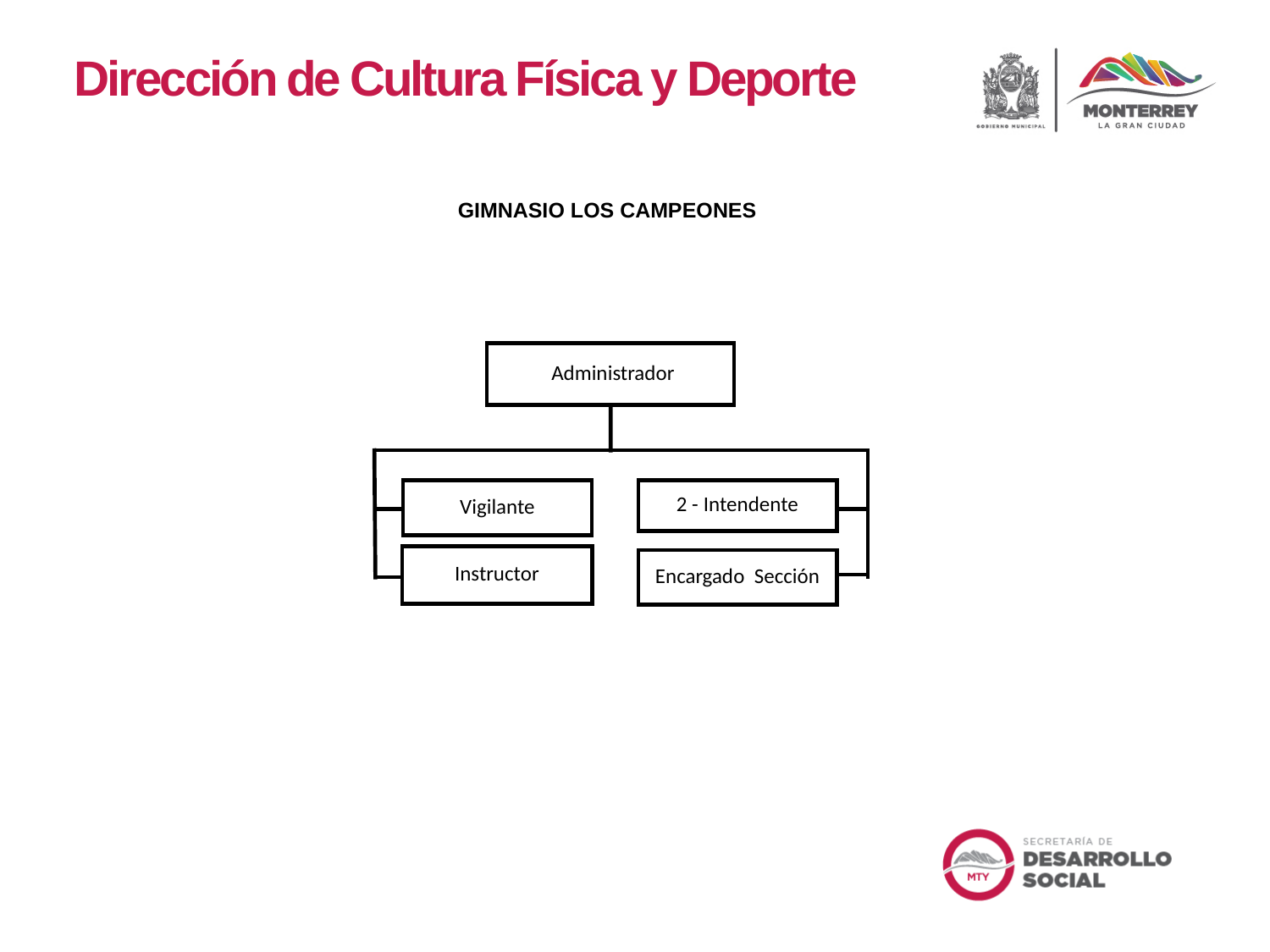

Dirección de Cultura Física y Deporte
GIMNASIO LOS CAMPEONES
 Administrador
Vigilante
2 - Intendente
Instructor
Encargado  Sección